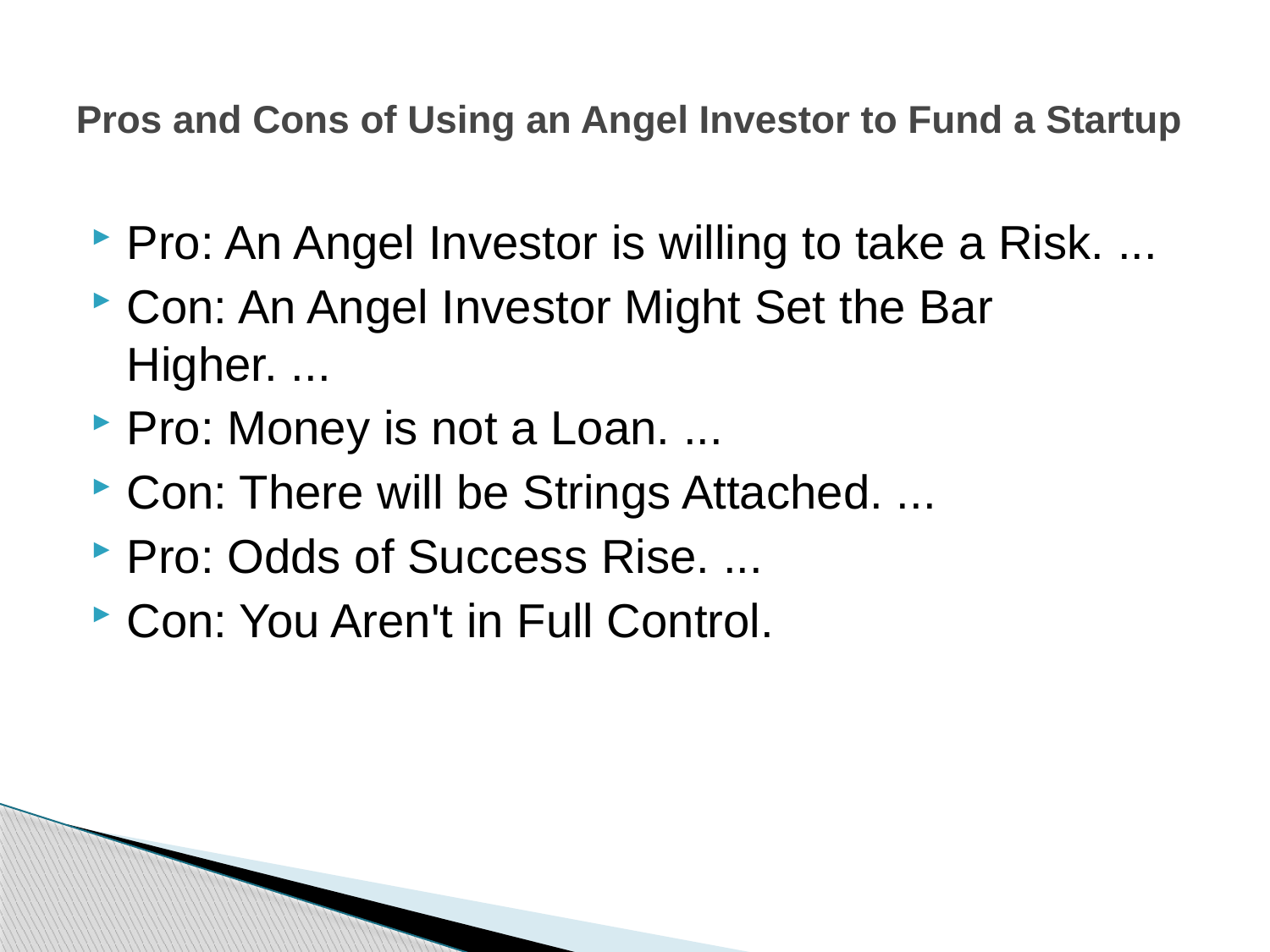

# Pros and Cons of Using an Angel Investor to Fund a Startup
Pro: An Angel Investor is willing to take a Risk. ...
Con: An Angel Investor Might Set the Bar Higher. ...
Pro: Money is not a Loan. ...
Con: There will be Strings Attached. ...
Pro: Odds of Success Rise. ...
Con: You Aren't in Full Control.